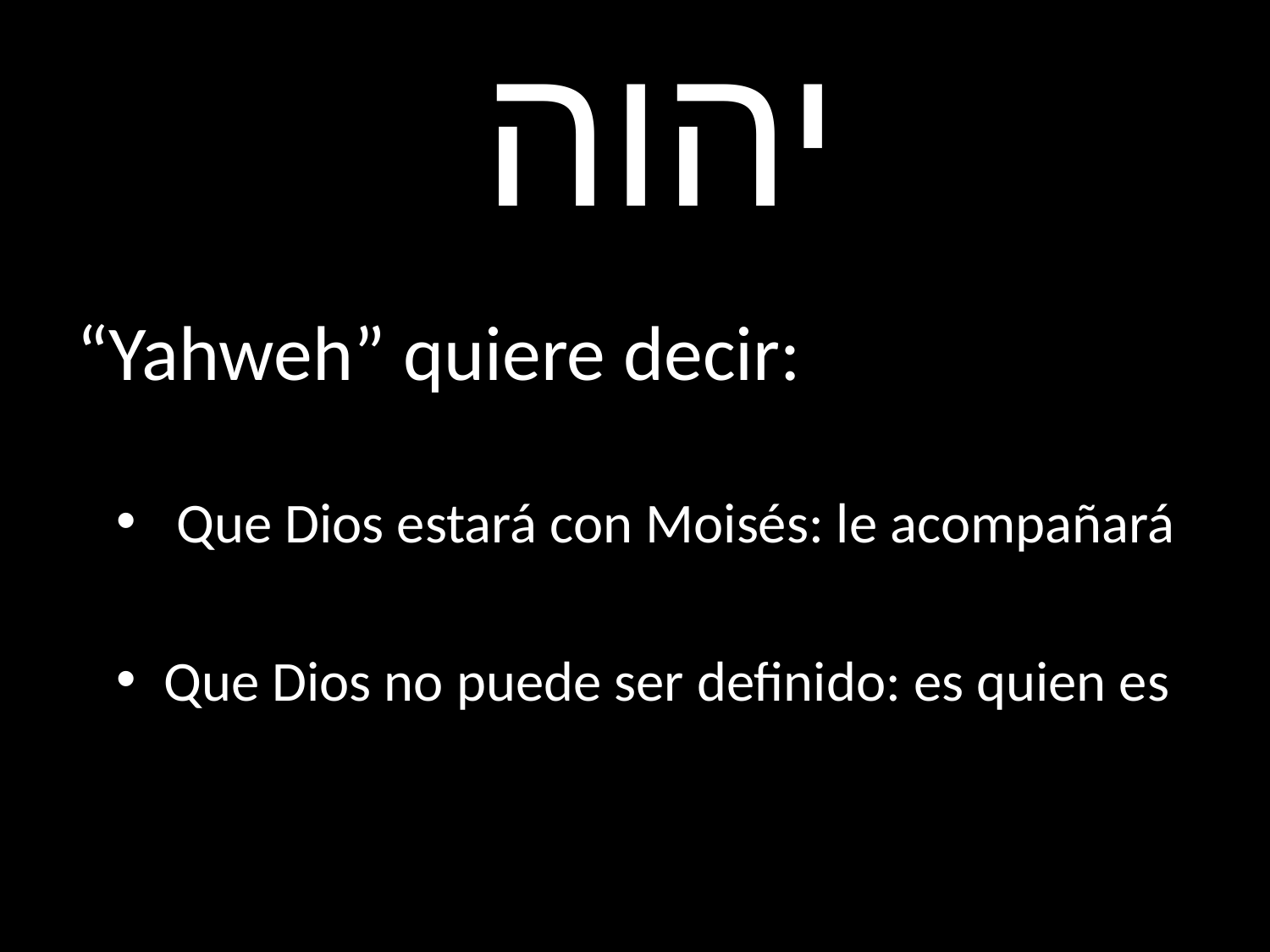

# יהוה
“Yahweh” quiere decir:

 Que Dios estará con Moisés: le acompañará

Que Dios no puede ser definido: es quien es